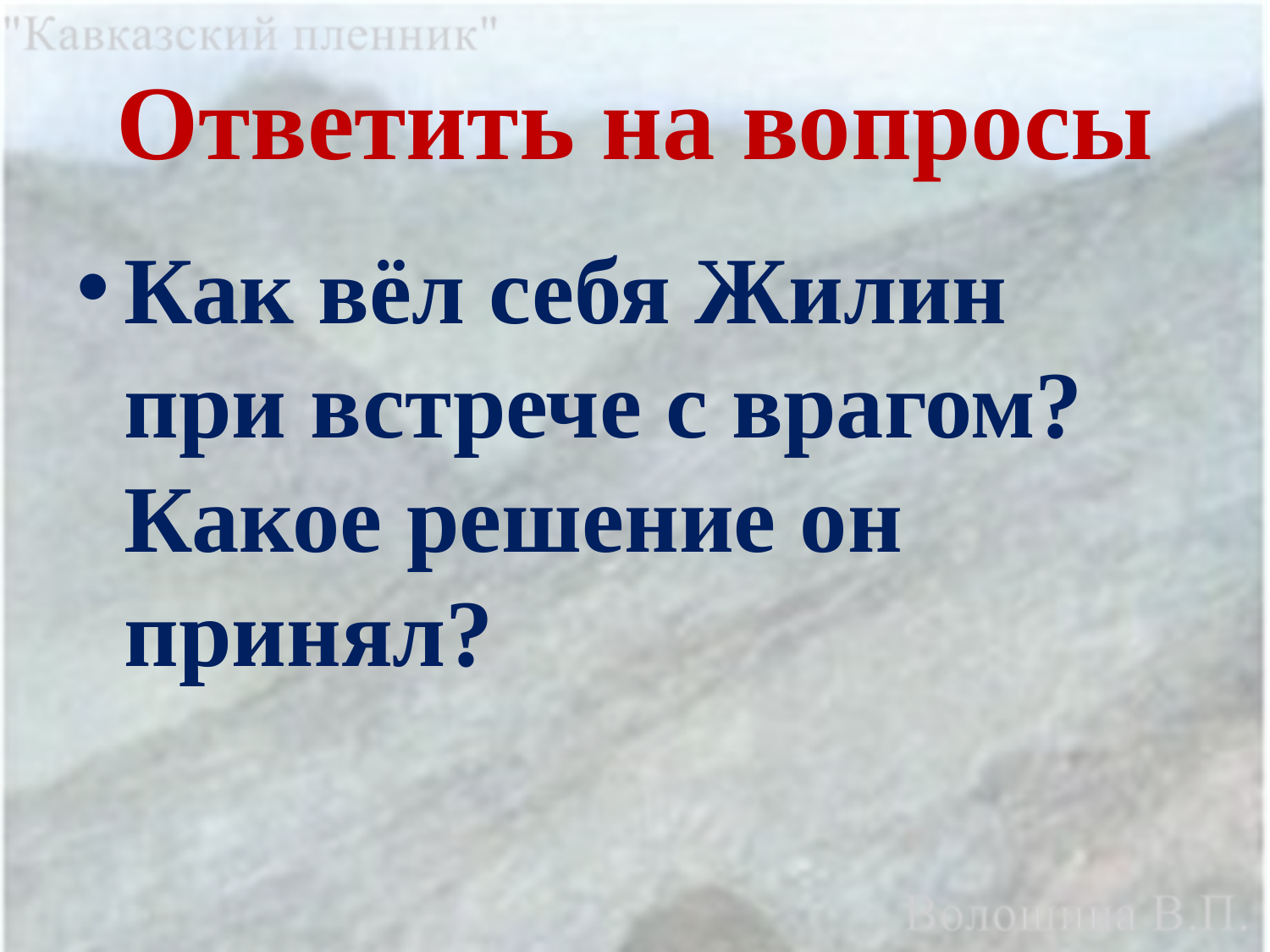

# Ответить на вопросы
Как вёл себя Жилин при встрече с врагом? Какое решение он принял?